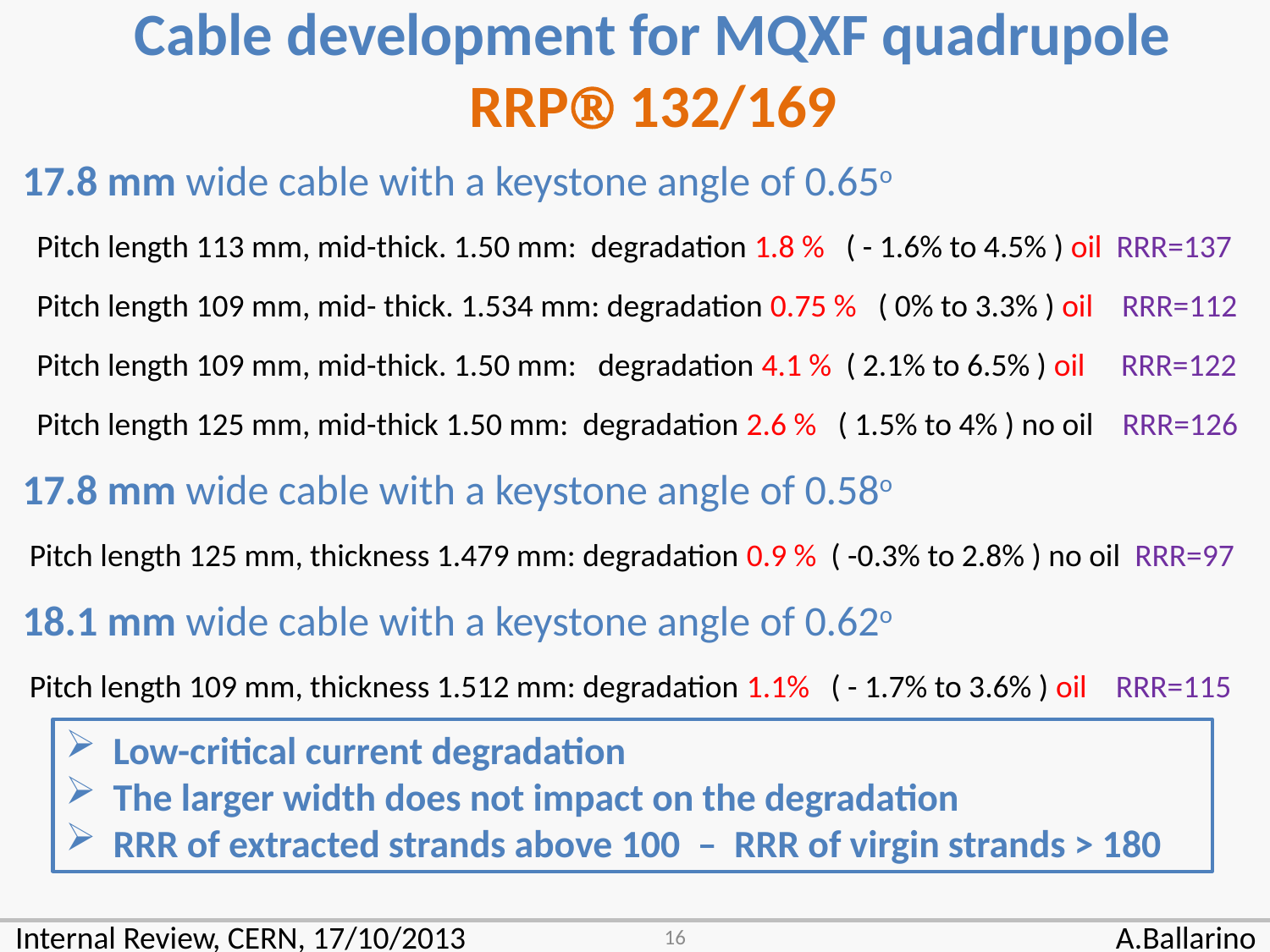

Cable development for MQXF quadrupole
RRP® 132/169
17.8 mm wide cable with a keystone angle of 0.65o

  Pitch length 113 mm, mid-thick. 1.50 mm:  degradation 1.8 %   ( - 1.6% to 4.5% ) oil  RRR=137

  Pitch length 109 mm, mid- thick. 1.534 mm: degradation 0.75 %   ( 0% to 3.3% ) oil    RRR=112

  Pitch length 109 mm, mid-thick. 1.50 mm:   degradation 4.1 %  ( 2.1% to 6.5% ) oil     RRR=122

  Pitch length 125 mm, mid-thick 1.50 mm:  degradation 2.6 %   ( 1.5% to 4% ) no oil    RRR=126

17.8 mm wide cable with a keystone angle of 0.58o

 Pitch length 125 mm, thickness 1.479 mm: degradation 0.9 %  ( -0.3% to 2.8% ) no oil  RRR=97

18.1 mm wide cable with a keystone angle of 0.62o

 Pitch length 109 mm, thickness 1.512 mm: degradation 1.1%   ( - 1.7% to 3.6% ) oil    RRR=115
Low-critical current degradation
The larger width does not impact on the degradation
RRR of extracted strands above 100  –  RRR of virgin strands > 180
16